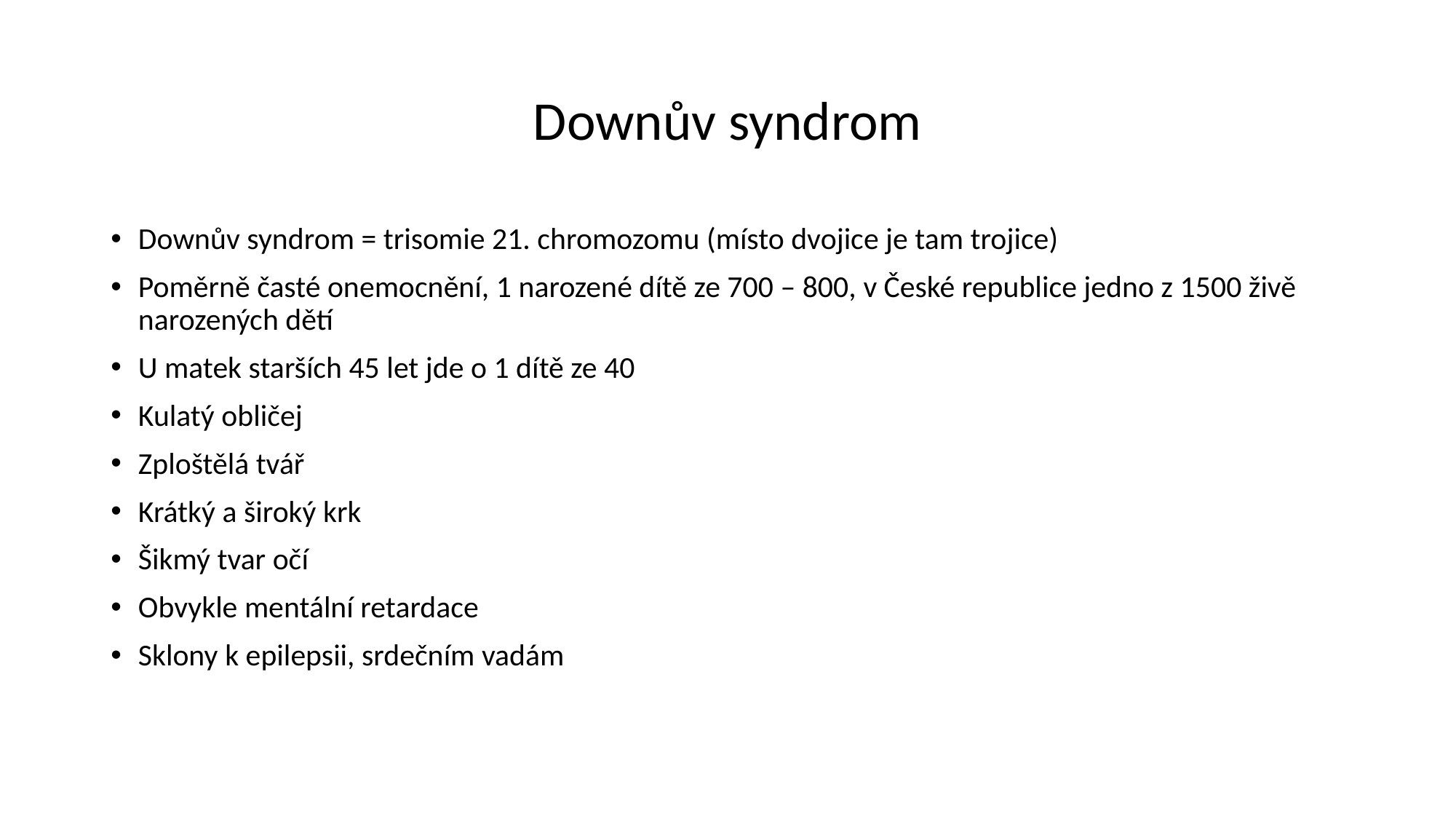

# Downův syndrom
Downův syndrom = trisomie 21. chromozomu (místo dvojice je tam trojice)
Poměrně časté onemocnění, 1 narozené dítě ze 700 – 800, v České republice jedno z 1500 živě narozených dětí
U matek starších 45 let jde o 1 dítě ze 40
Kulatý obličej
Zploštělá tvář
Krátký a široký krk
Šikmý tvar očí
Obvykle mentální retardace
Sklony k epilepsii, srdečním vadám